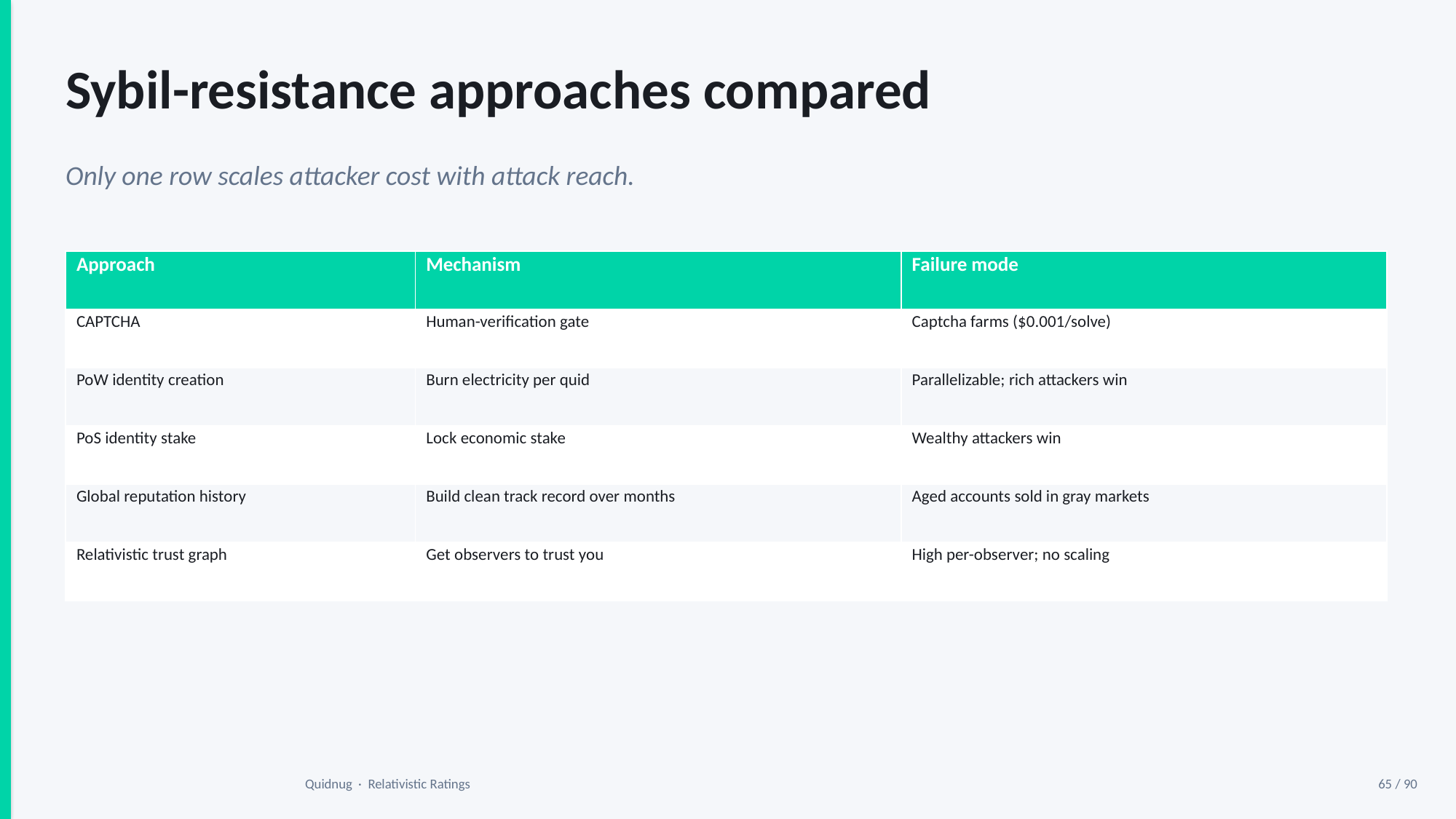

Sybil-resistance approaches compared
Only one row scales attacker cost with attack reach.
| Approach | Mechanism | Failure mode |
| --- | --- | --- |
| CAPTCHA | Human-verification gate | Captcha farms ($0.001/solve) |
| PoW identity creation | Burn electricity per quid | Parallelizable; rich attackers win |
| PoS identity stake | Lock economic stake | Wealthy attackers win |
| Global reputation history | Build clean track record over months | Aged accounts sold in gray markets |
| Relativistic trust graph | Get observers to trust you | High per-observer; no scaling |
Quidnug  ·  Relativistic Ratings
65 / 90